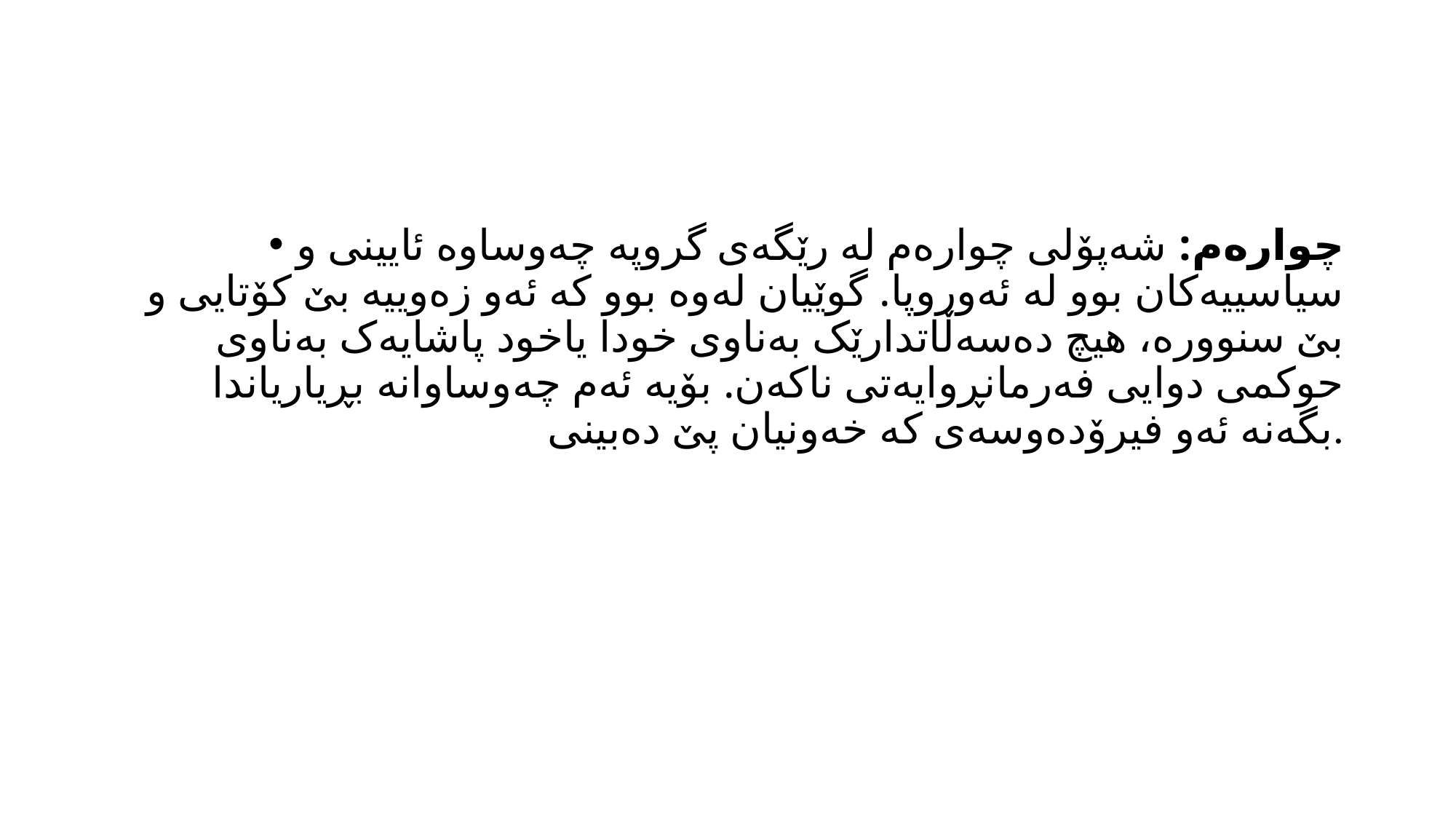

#
چوارەم: شەپۆلی چوارەم لە رێگەی گروپە چەوساوە ئایینی و سیاسییەکان بوو لە ئەوروپا. گوێیان لەوە بوو کە ئەو زەوییە بێ کۆتایی و بێ سنوورە، هیچ دەسەڵاتدارێک بەناوی خودا یاخود پاشایەک بەناوی حوکمی دوایی فەرمانڕوایەتی ناکەن. بۆیە ئەم چەوساوانە بڕیاریاندا بگەنە ئەو فیرۆدەوسەی کە خەونیان پێ دەبینی.